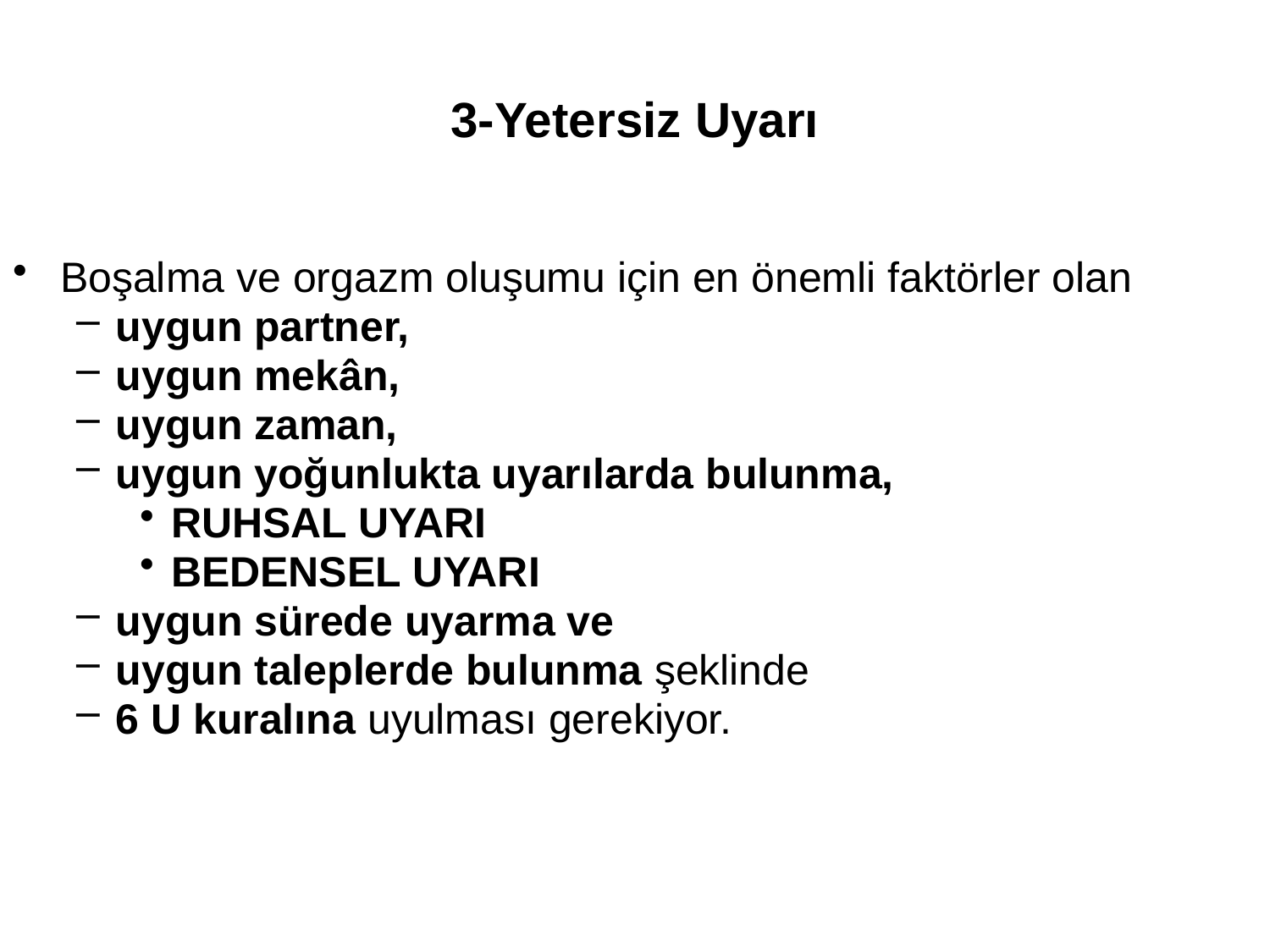

3-Yetersiz Uyarı
Boşalma ve orgazm oluşumu için en önemli faktörler olan
uygun partner,
uygun mekân,
uygun zaman,
uygun yoğunlukta uyarılarda bulunma,
RUHSAL UYARI
BEDENSEL UYARI
uygun sürede uyarma ve
uygun taleplerde bulunma şeklinde
6 U kuralına uyulması gerekiyor.